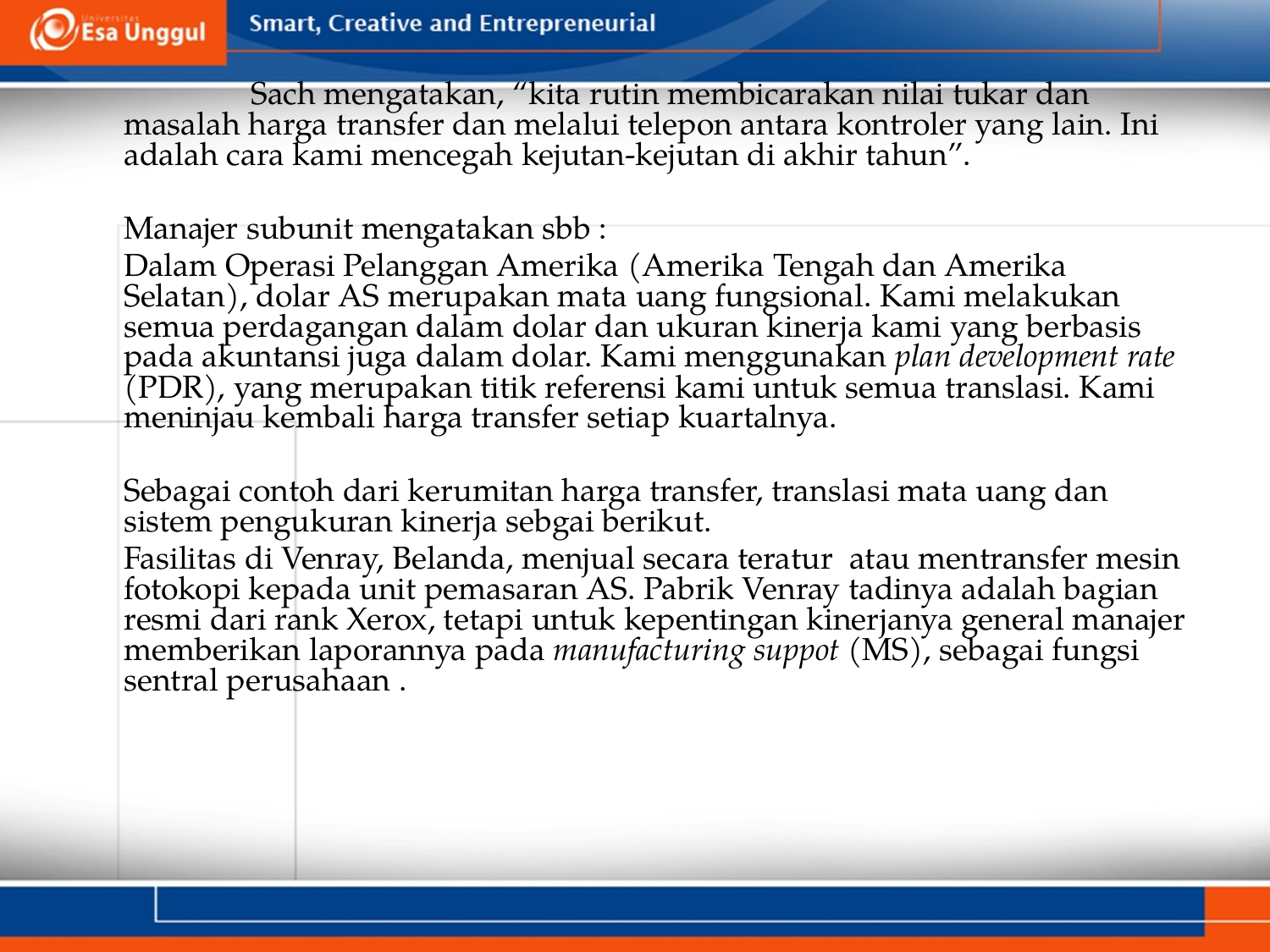

Sach mengatakan, “kita rutin membicarakan nilai tukar dan masalah harga transfer dan melalui telepon antara kontroler yang lain. Ini adalah cara kami mencegah kejutan-kejutan di akhir tahun”.

	Manajer subunit mengatakan sbb :
	Dalam Operasi Pelanggan Amerika (Amerika Tengah dan Amerika Selatan), dolar AS merupakan mata uang fungsional. Kami melakukan semua perdagangan dalam dolar dan ukuran kinerja kami yang berbasis pada akuntansi juga dalam dolar. Kami menggunakan plan development rate (PDR), yang merupakan titik referensi kami untuk semua translasi. Kami meninjau kembali harga transfer setiap kuartalnya.

	Sebagai contoh dari kerumitan harga transfer, translasi mata uang dan sistem pengukuran kinerja sebgai berikut.
	Fasilitas di Venray, Belanda, menjual secara teratur  atau mentransfer mesin fotokopi kepada unit pemasaran AS. Pabrik Venray tadinya adalah bagian resmi dari rank Xerox, tetapi untuk kepentingan kinerjanya general manajer memberikan laporannya pada manufacturing suppot (MS), sebagai fungsi sentral perusahaan .